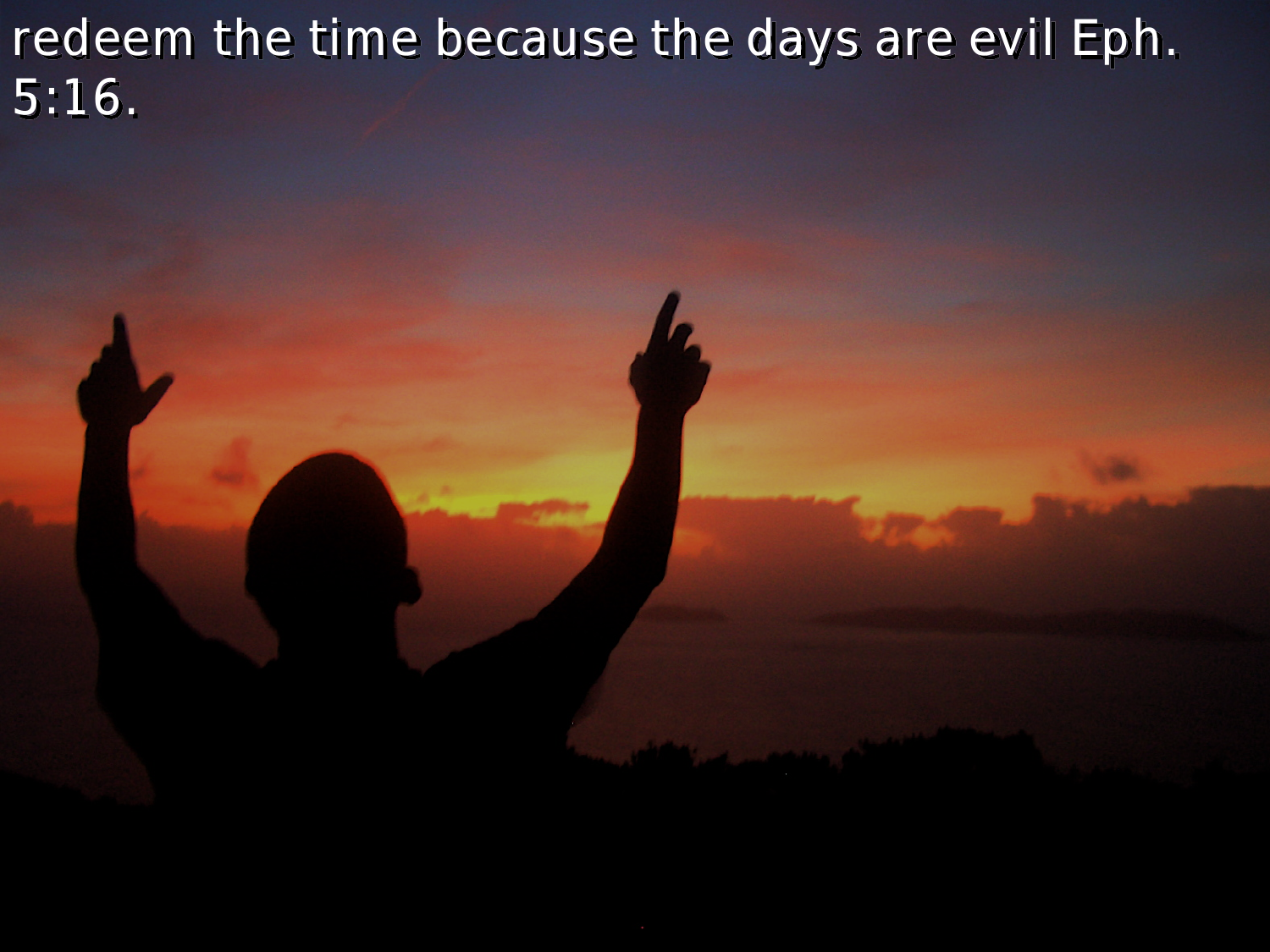

redeem the time because the days are evil Eph. 5:16.